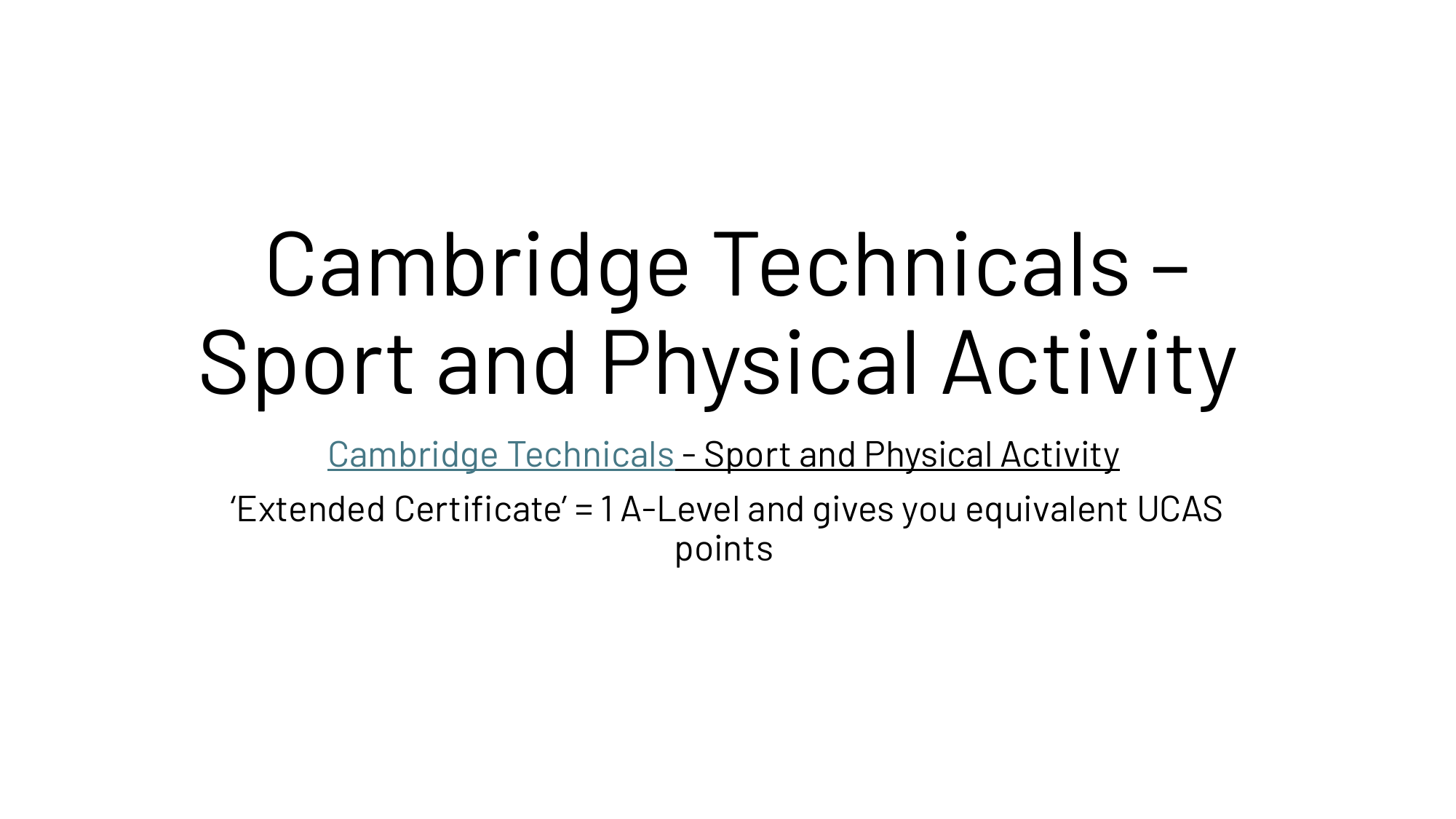

# Cambridge Technicals – Sport and Physical Activity
Cambridge Technicals - Sport and Physical Activity
‘Extended Certificate’ = 1 A-Level and gives you equivalent UCAS points